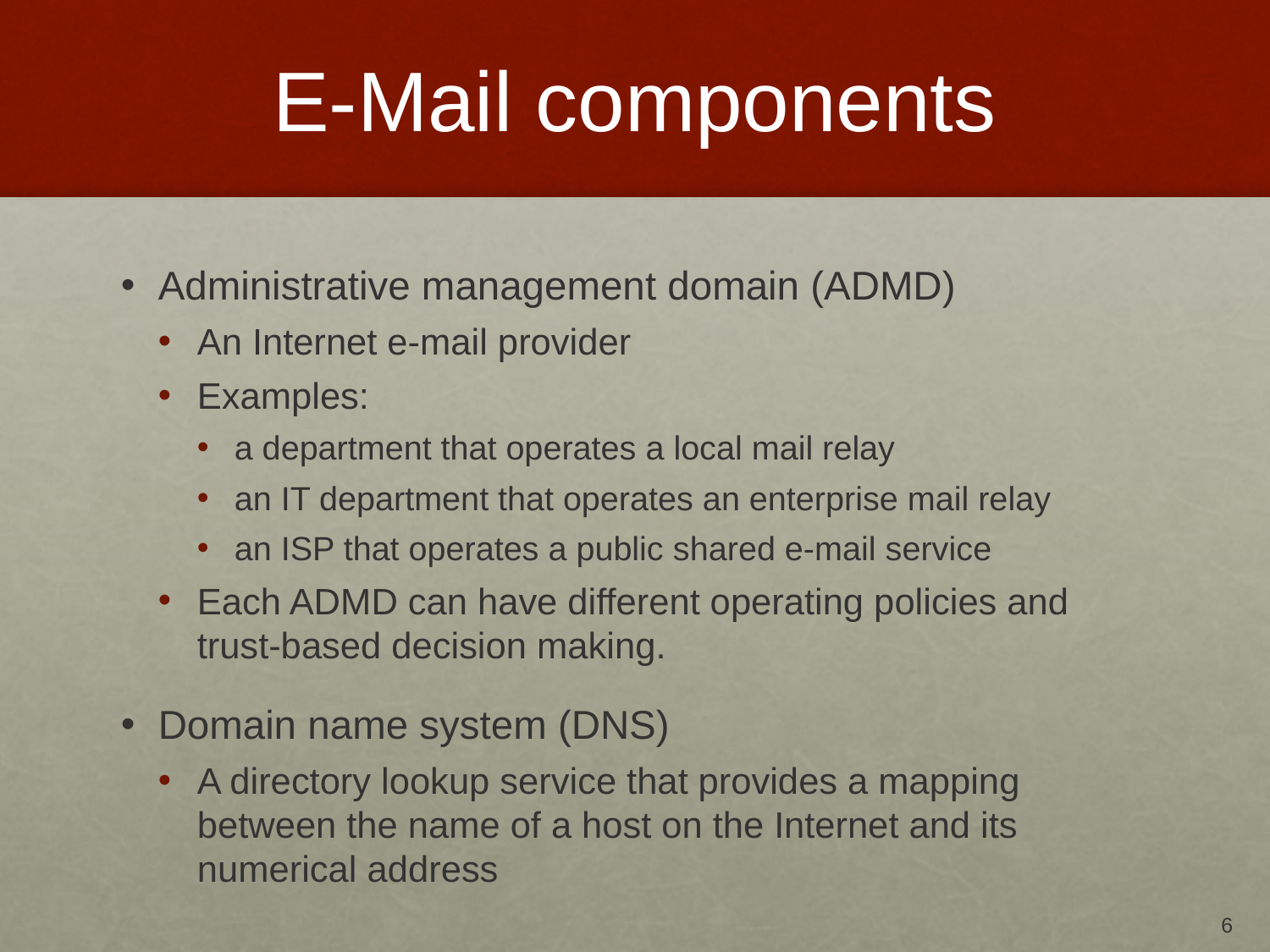

# E-Mail components
Administrative management domain (ADMD)
An Internet e-mail provider
Examples:
a department that operates a local mail relay
an IT department that operates an enterprise mail relay
an ISP that operates a public shared e-mail service
Each ADMD can have different operating policies and trust-based decision making.
Domain name system (DNS)
A directory lookup service that provides a mapping between the name of a host on the Internet and its numerical address
6